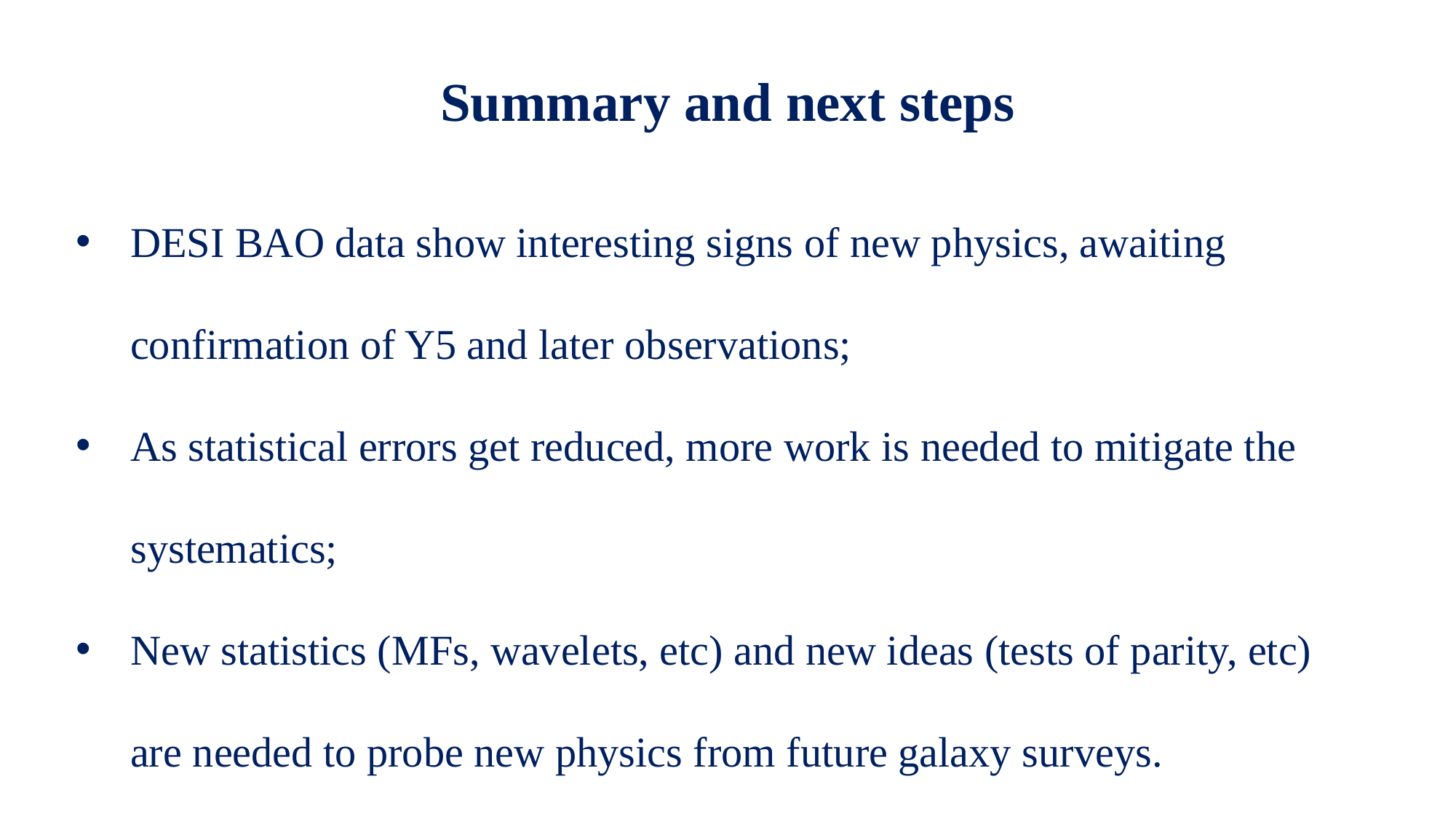

Summary and next steps
DESI BAO data show interesting signs of new physics, awaiting confirmation of Y5 and later observations;
As statistical errors get reduced, more work is needed to mitigate the systematics;
New statistics (MFs, wavelets, etc) and new ideas (tests of parity, etc) are needed to probe new physics from future galaxy surveys.